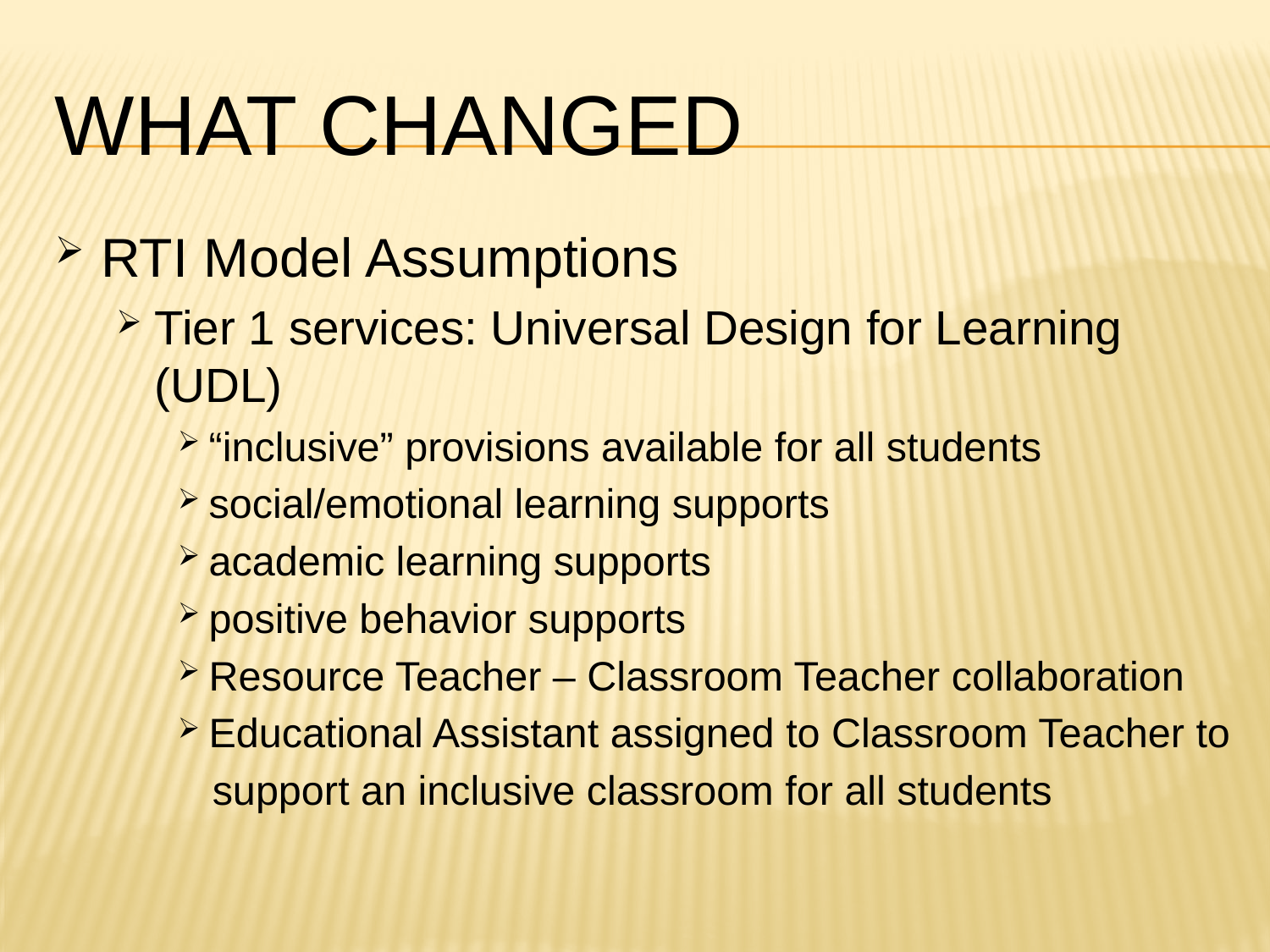

# What Changed
RTI Model Assumptions
Tier 1 services: Universal Design for Learning (UDL)
“inclusive” provisions available for all students
social/emotional learning supports
academic learning supports
positive behavior supports
Resource Teacher – Classroom Teacher collaboration
Educational Assistant assigned to Classroom Teacher to
   support an inclusive classroom for all students